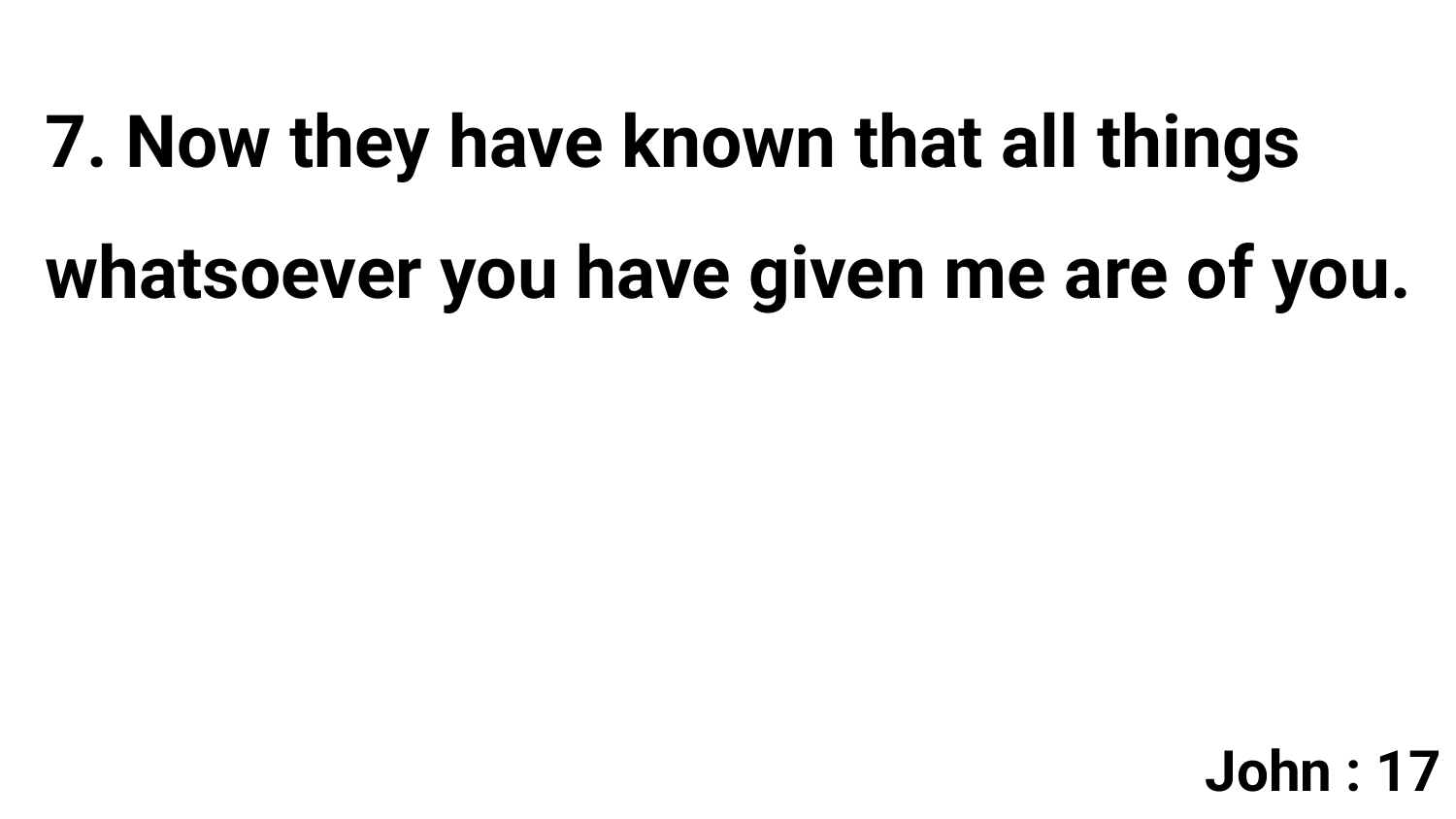

7. Now they have known that all things whatsoever you have given me are of you.
John : 17